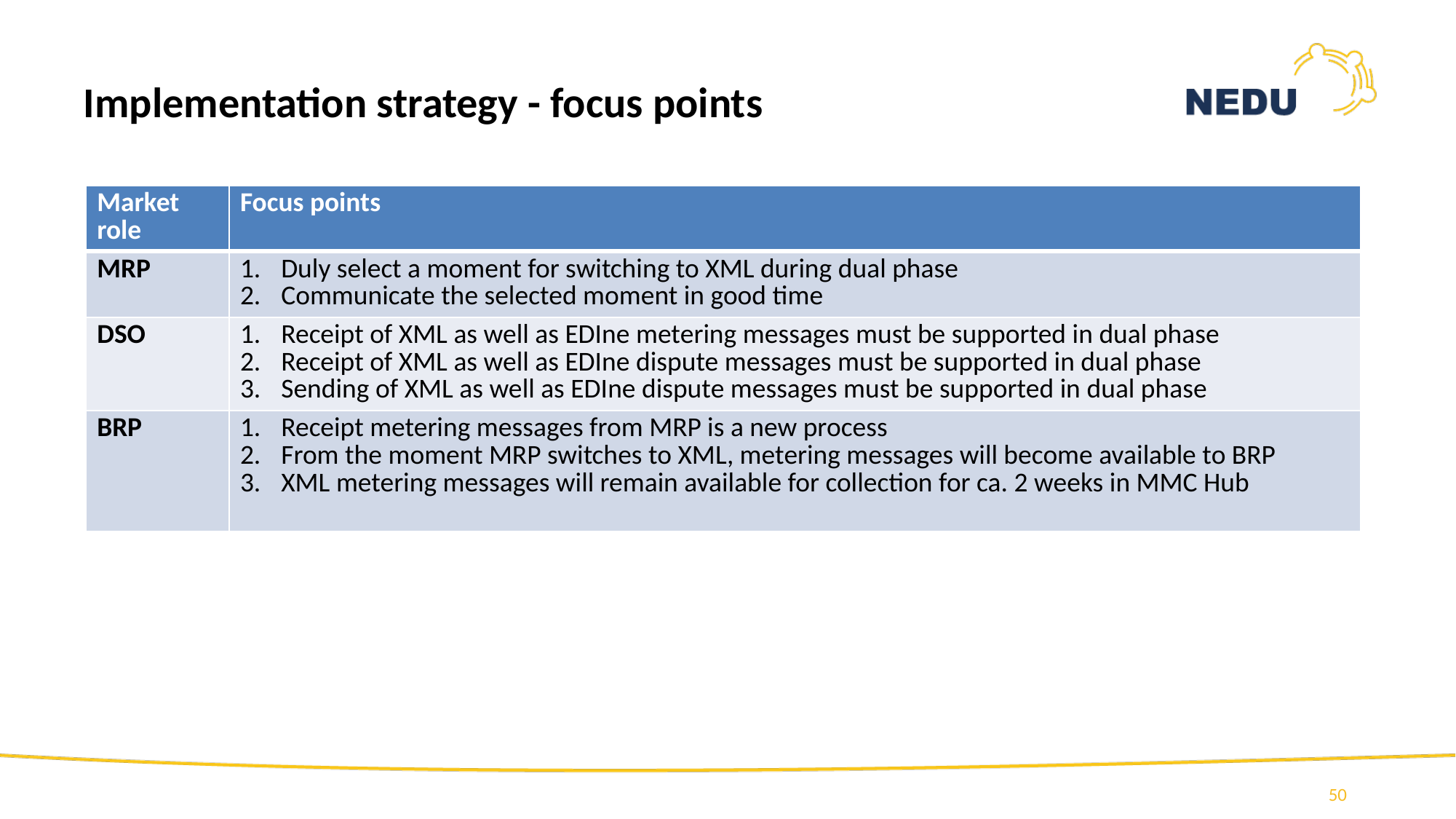

# Implementation strategy - focus points
| Market role | Focus points |
| --- | --- |
| MRP | Duly select a moment for switching to XML during dual phase Communicate the selected moment in good time |
| DSO | Receipt of XML as well as EDIne metering messages must be supported in dual phase Receipt of XML as well as EDIne dispute messages must be supported in dual phase Sending of XML as well as EDIne dispute messages must be supported in dual phase |
| BRP | Receipt metering messages from MRP is a new process From the moment MRP switches to XML, metering messages will become available to BRP XML metering messages will remain available for collection for ca. 2 weeks in MMC Hub |
50